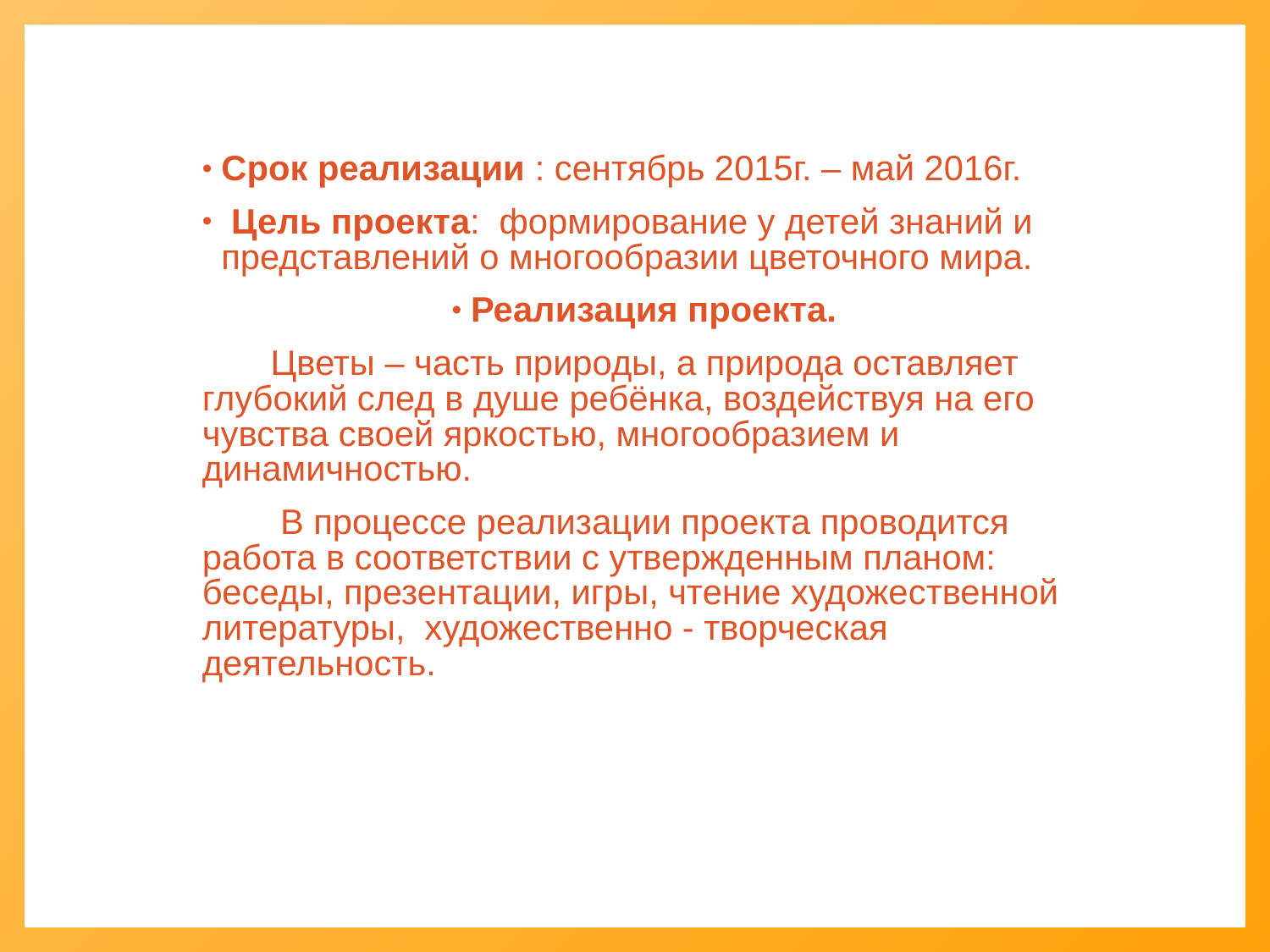

Срок реализации : сентябрь 2015г. – май 2016г.
 Цель проекта:  формирование у детей знаний и представлений о многообразии цветочного мира.
Реализация проекта.
       Цветы – часть природы, а природа оставляет глубокий след в душе ребёнка, воздействуя на его чувства своей яркостью, многообразием и динамичностью.
        В процессе реализации проекта проводится  работа в соответствии с утвержденным планом:  беседы, презентации, игры, чтение художественной литературы,  художественно - творческая деятельность.